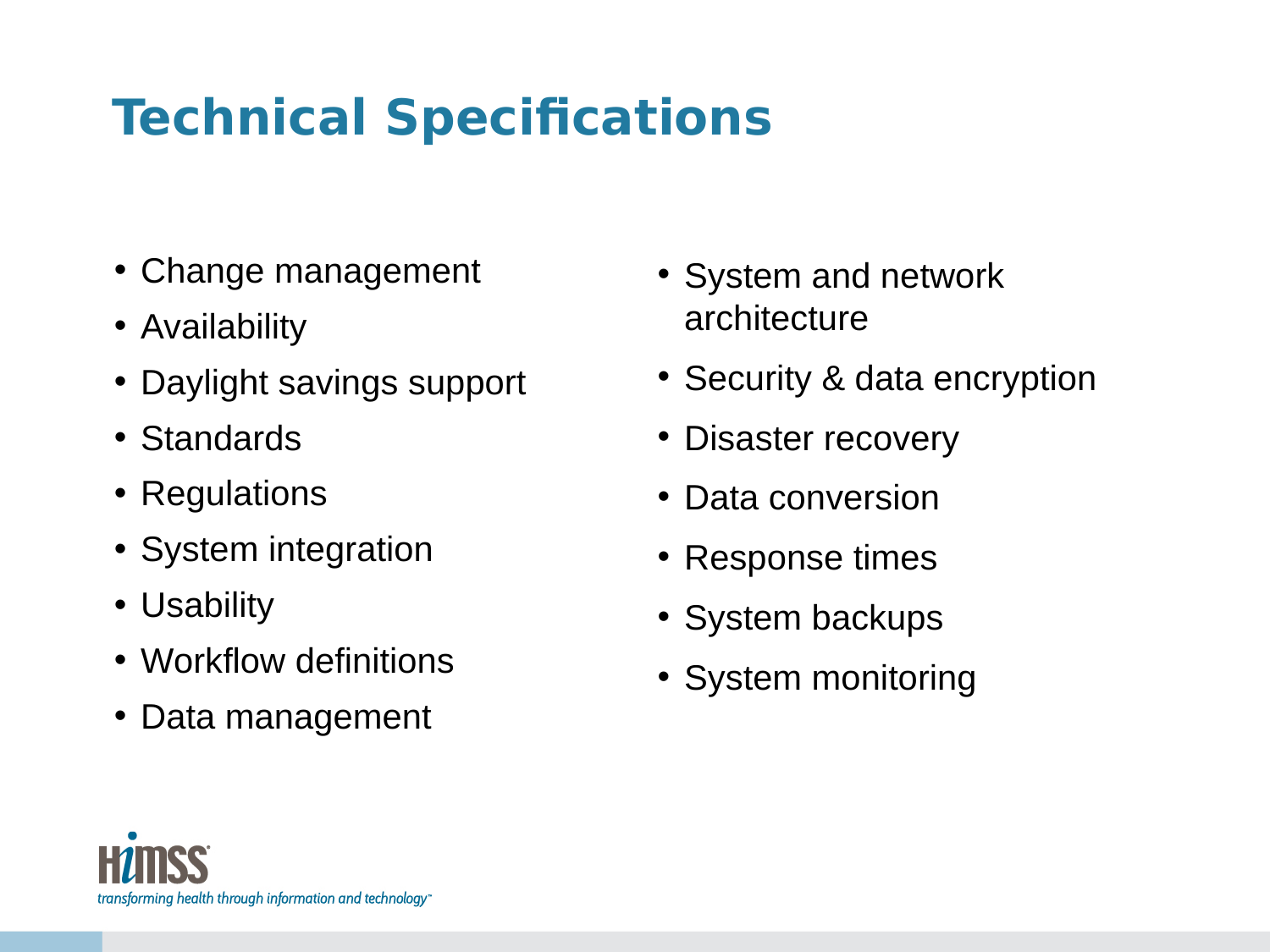

# Technical Specifications
Change management
Availability
Daylight savings support
Standards
Regulations
System integration
Usability
Workflow definitions
Data management
System and network architecture
Security & data encryption
Disaster recovery
Data conversion
Response times
System backups
System monitoring